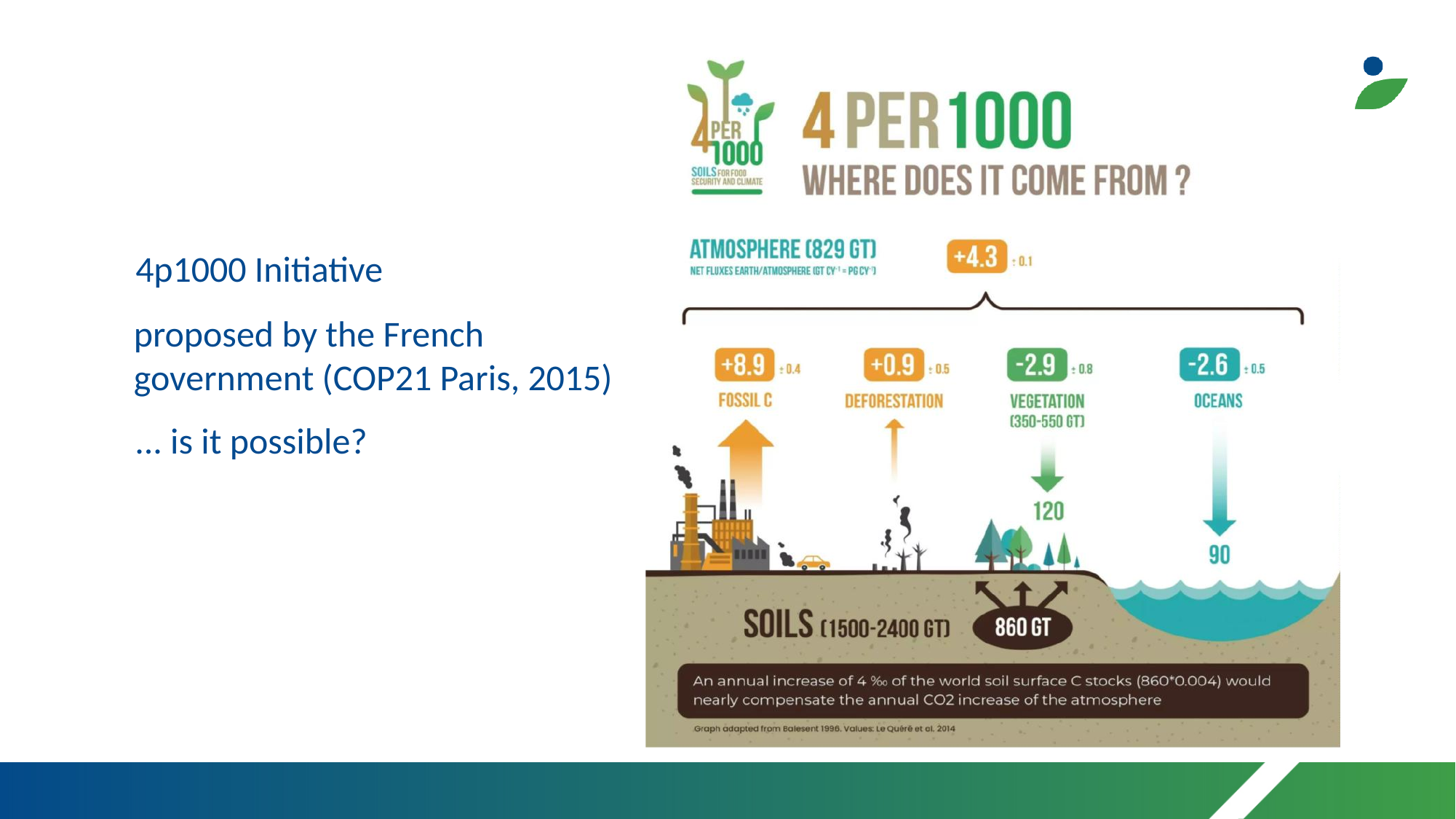

4p1000 Initiative
proposed by the French
government (COP21 Paris, 2015)
... is it possible?